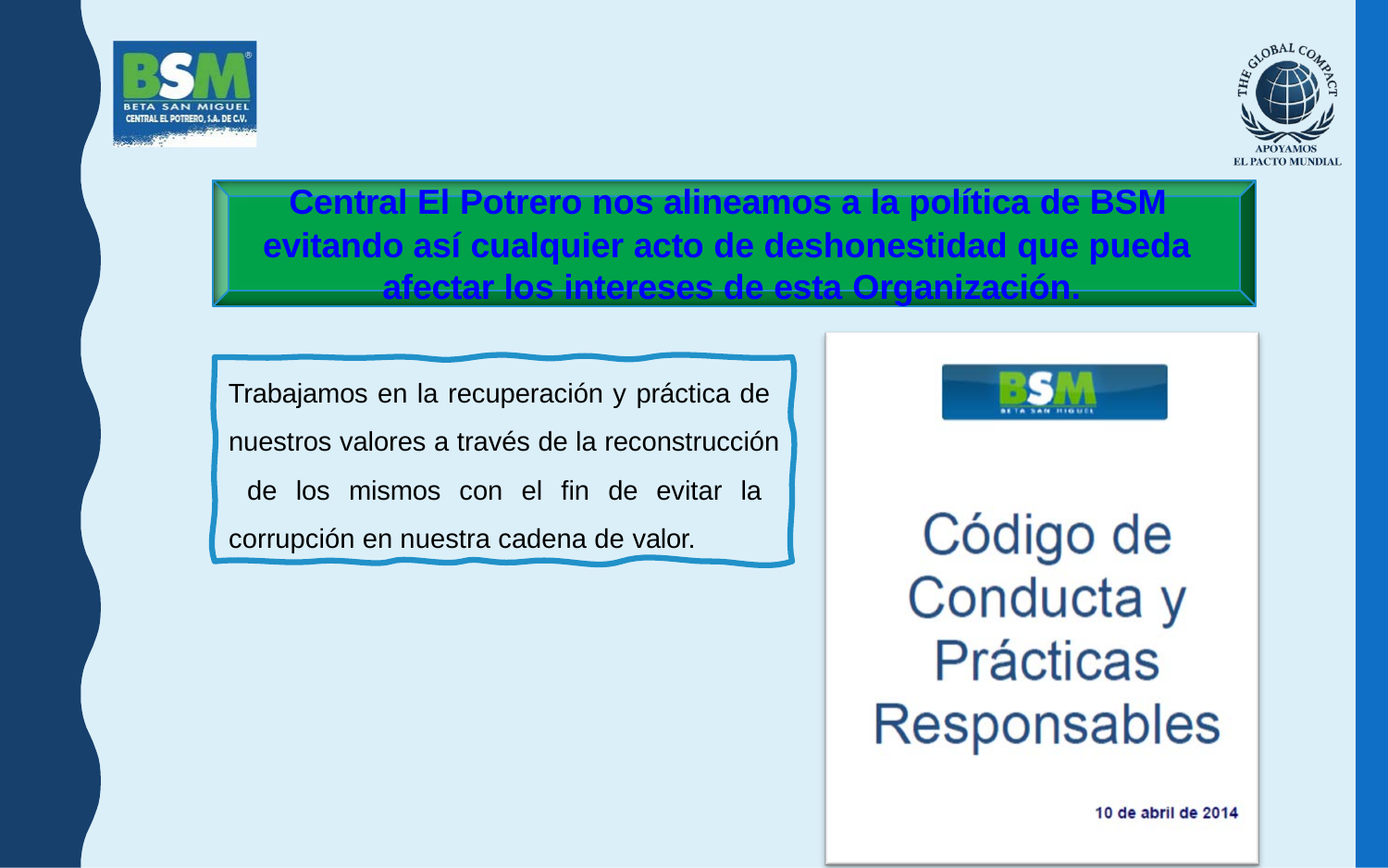

# Central El Potrero nos alineamos a la política de BSM

evitando así cualquier acto de deshonestidad que pueda  afectar los intereses de esta Organización.

Trabajamos en la recuperación y práctica de  nuestros valores a través de la reconstrucción  de los mismos con el fin de evitar la  corrupción en nuestra cadena de valor.